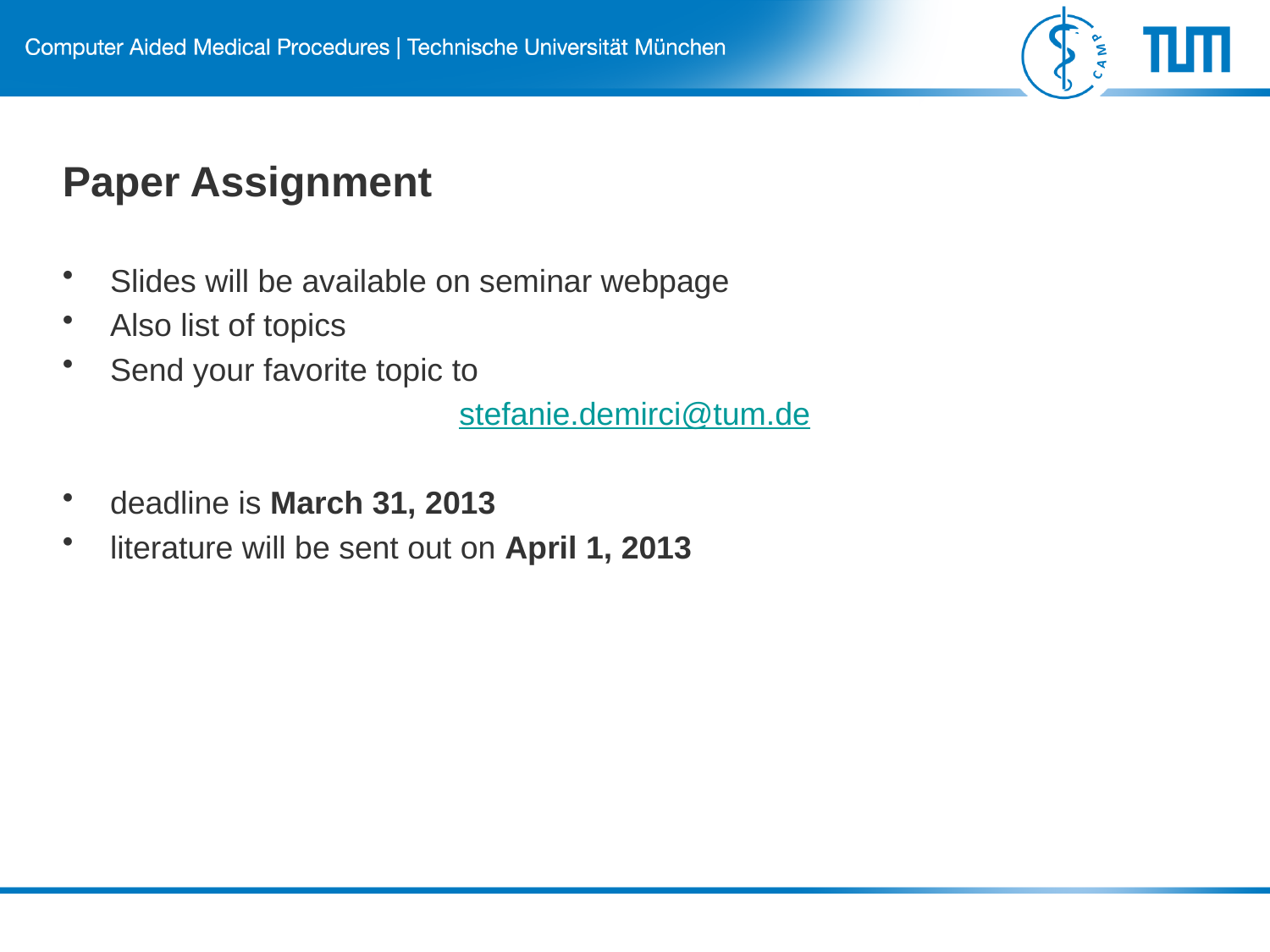

# Paper Assignment
Slides will be available on seminar webpage
Also list of topics
Send your favorite topic to
stefanie.demirci@tum.de

deadline is March 31, 2013
literature will be sent out on April 1, 2013